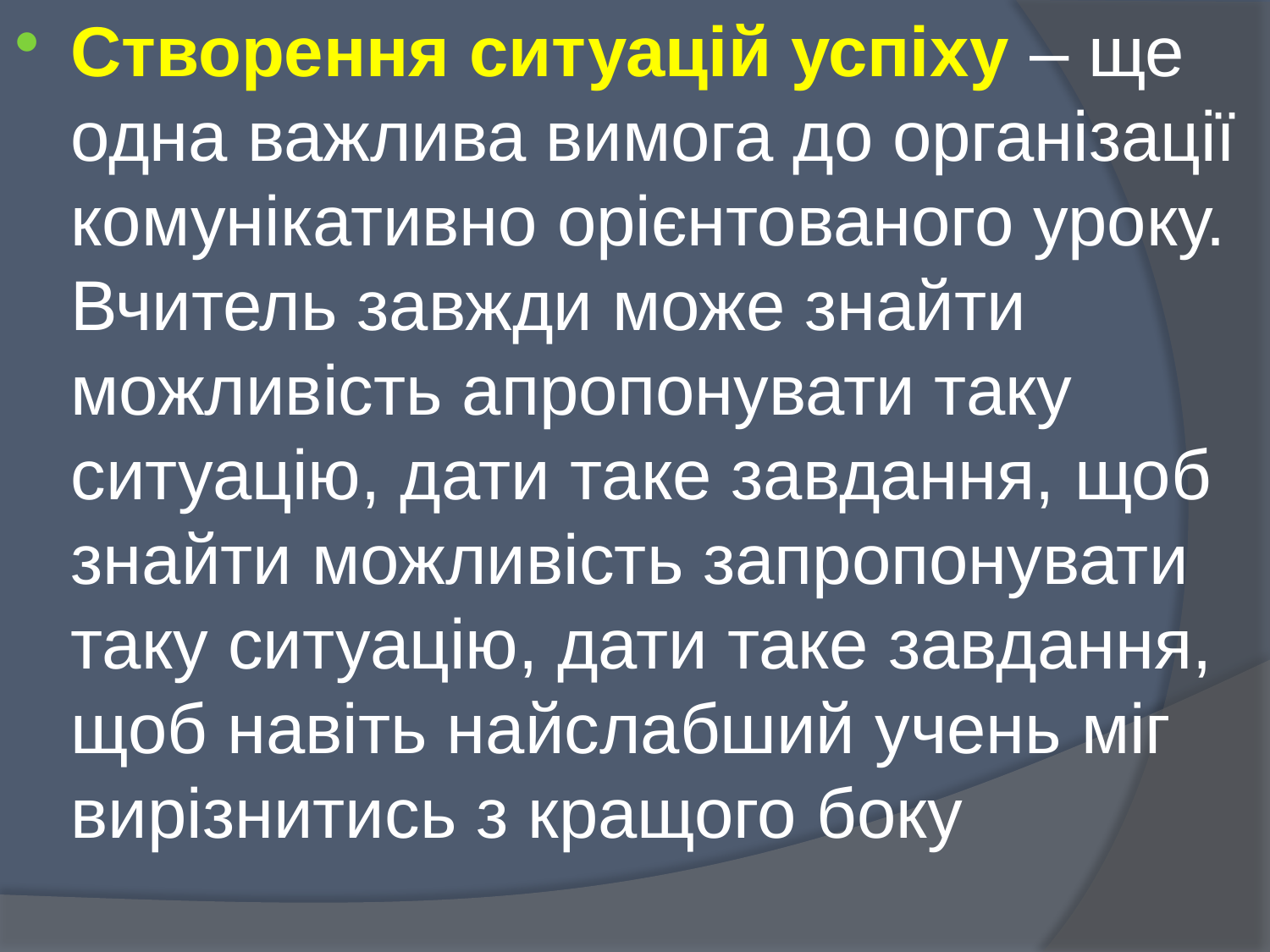

Створення ситуацій успіху – ще одна важлива вимога до організації комунікативно орієнтованого уроку. Вчитель завжди може знайти можливість апропонувати таку ситуацію, дати таке завдання, щоб знайти можливість запропонувати таку ситуацію, дати таке завдання, щоб навіть найслабший учень міг вирізнитись з кращого боку